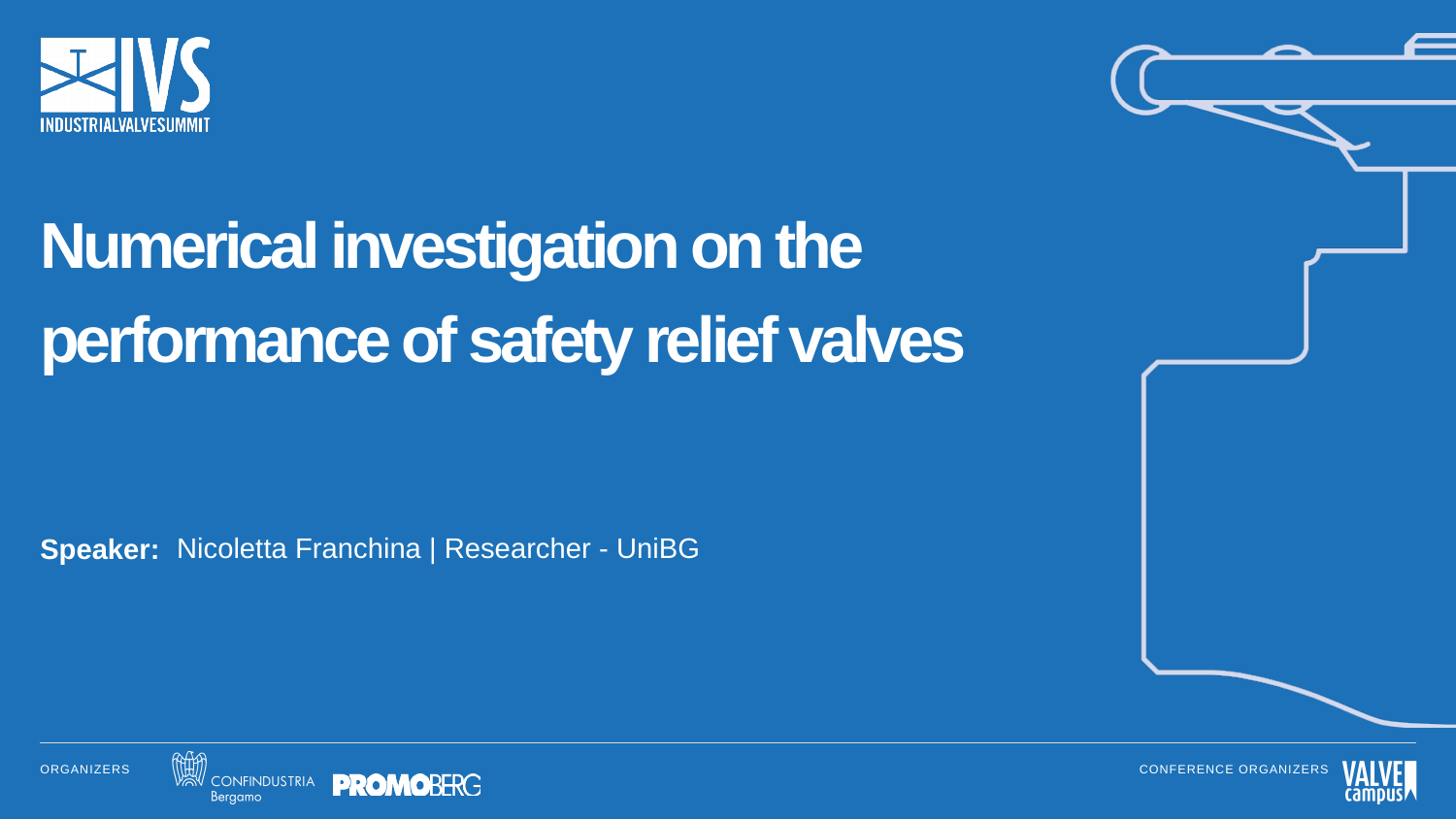

# Numerical investigation on the performance of safety relief valves
Speaker:
Nicoletta Franchina | Researcher - UniBG